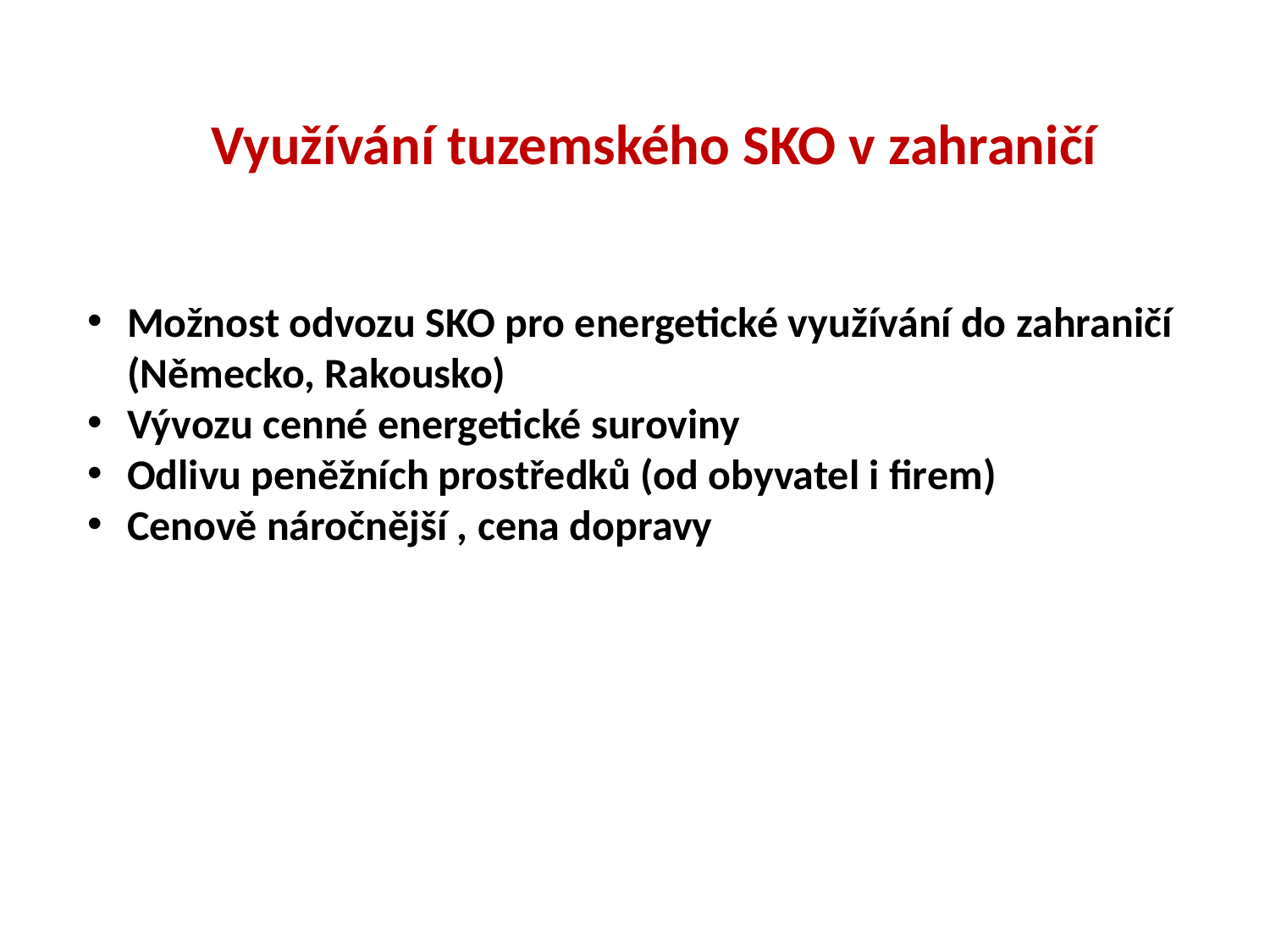

# Využívání tuzemského SKO v zahraničí

Možnost odvozu SKO pro energetické využívání do zahraničí
(Německo, Rakousko)
Vývozu cenné energetické suroviny
Odlivu peněžních prostředků (od obyvatel i firem)
Cenově náročnější , cena dopravy